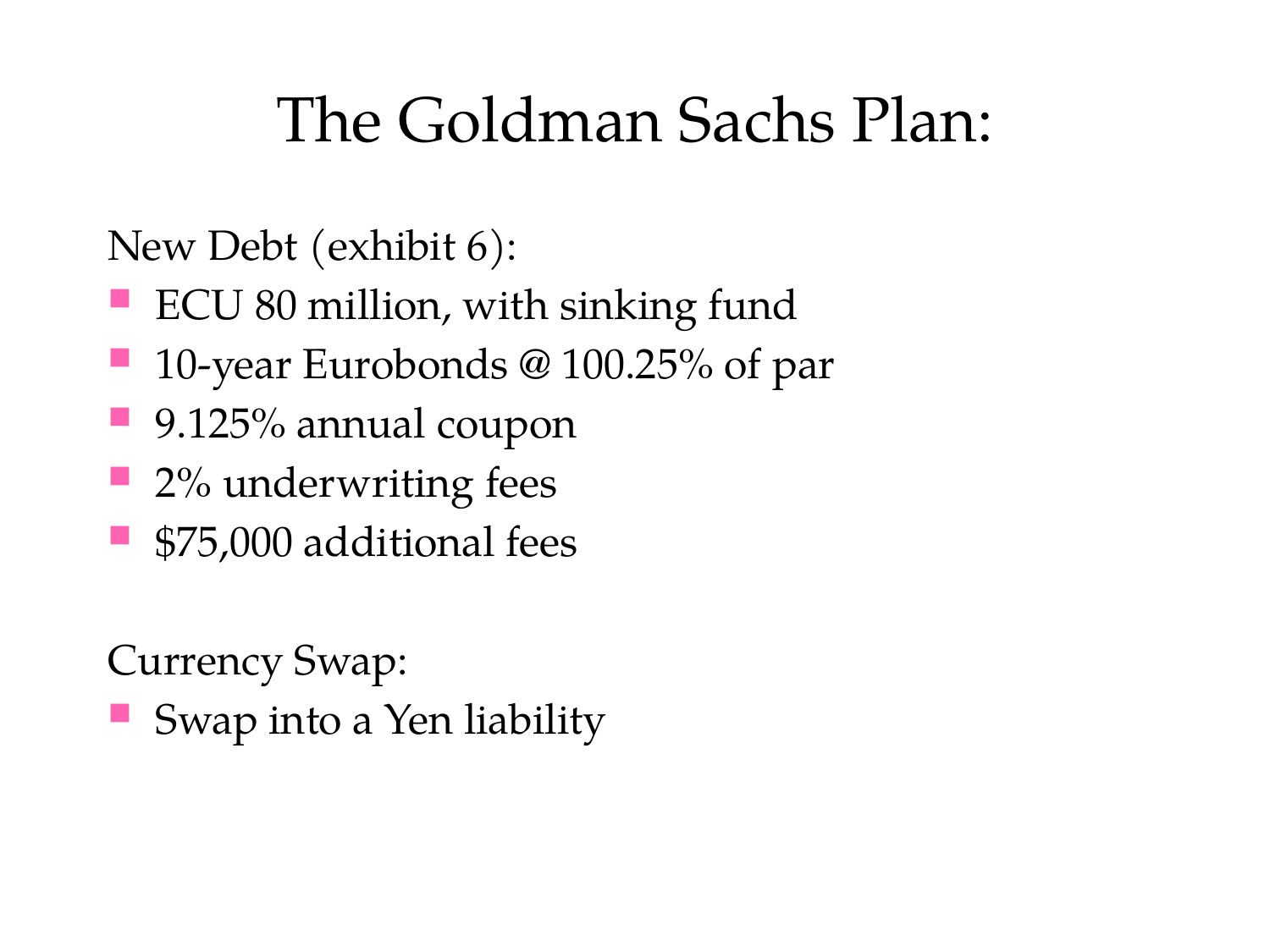

# The Goldman Sachs Plan:
New Debt (exhibit 6):
ECU 80 million, with sinking fund
10-year Eurobonds @ 100.25% of par
9.125% annual coupon
2% underwriting fees
$75,000 additional fees

Currency Swap:
Swap into a Yen liability